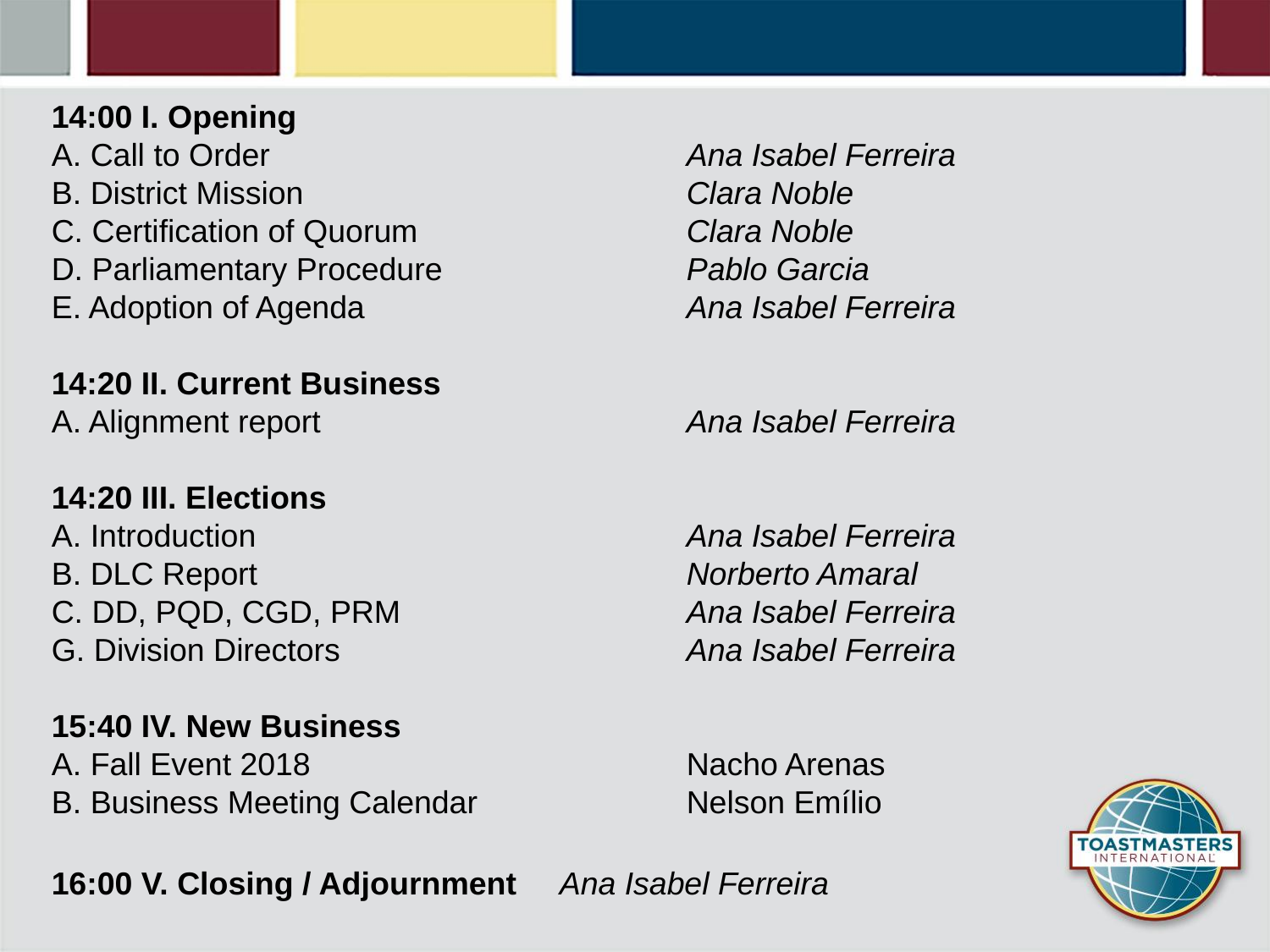

14:00 I. Opening
A. Call to Order				Ana Isabel Ferreira
B. District Mission				Clara Noble
C. Certification of Quorum 			Clara Noble
D. Parliamentary Procedure		Pablo Garcia
E. Adoption of Agenda 			Ana Isabel Ferreira

14:20 II. Current Business
A. Alignment report			Ana Isabel Ferreira

14:20 III. Elections
A. Introduction 				Ana Isabel Ferreira
B. DLC Report 				Norberto Amaral
C. DD, PQD, CGD, PRM 			Ana Isabel Ferreira
G. Division Directors 			Ana Isabel Ferreira

15:40 IV. New Business
A. Fall Event 2018 			Nacho Arenas
B. Business Meeting Calendar 		Nelson Emílio

16:00 V. Closing / Adjournment	Ana Isabel Ferreira
#